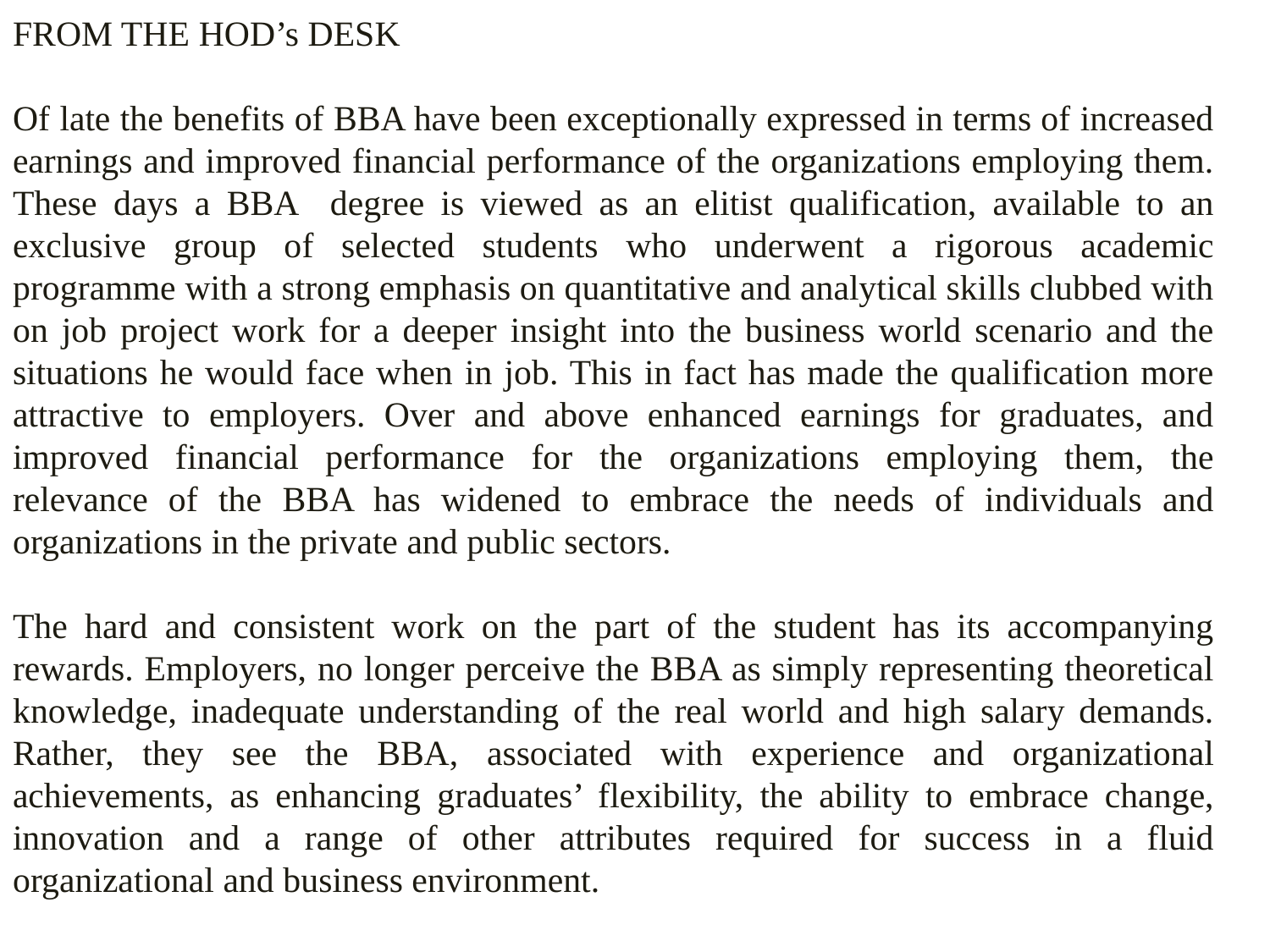

FROM THE HOD’s DESK

Of late the benefits of BBA have been exceptionally expressed in terms of increased earnings and improved financial performance of the organizations employing them. These days a BBA  degree is viewed as an elitist qualification, available to an exclusive group of selected students who underwent a rigorous academic programme with a strong emphasis on quantitative and analytical skills clubbed with on job project work for a deeper insight into the business world scenario and the situations he would face when in job. This in fact has made the qualification more attractive to employers. Over and above enhanced earnings for graduates, and improved financial performance for the organizations employing them, the relevance of the BBA has widened to embrace the needs of individuals and organizations in the private and public sectors.

The hard and consistent work on the part of the student has its accompanying rewards. Employers, no longer perceive the BBA as simply representing theoretical knowledge, inadequate understanding of the real world and high salary demands. Rather, they see the BBA, associated with experience and organizational achievements, as enhancing graduates’ flexibility, the ability to embrace change, innovation and a range of other attributes required for success in a fluid organizational and business environment.